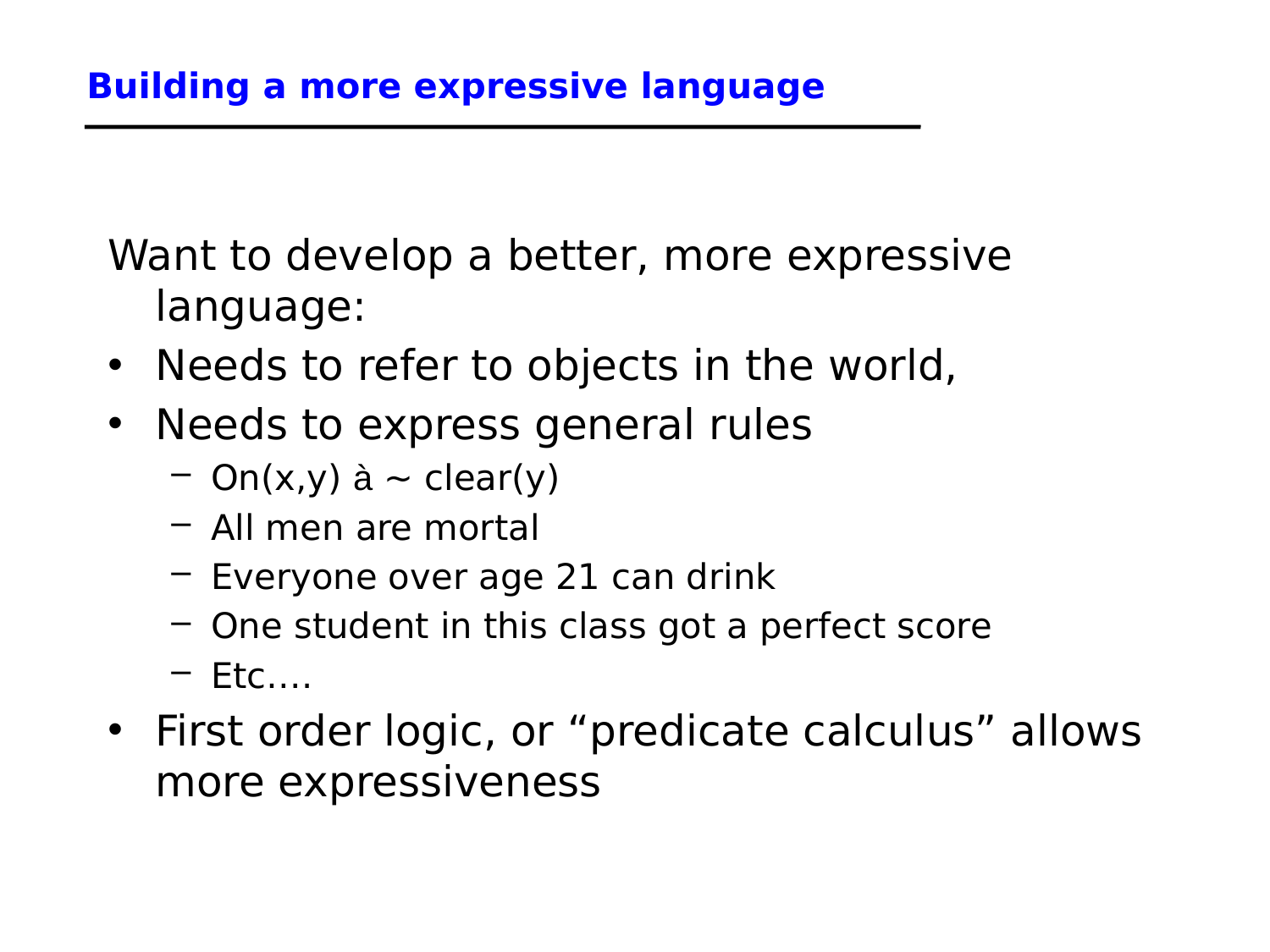

# Building a more expressive language
Want to develop a better, more expressive language:
Needs to refer to objects in the world,
Needs to express general rules
On(x,y) à ~ clear(y)
All men are mortal
Everyone over age 21 can drink
One student in this class got a perfect score
Etc….
First order logic, or “predicate calculus” allows more expressiveness